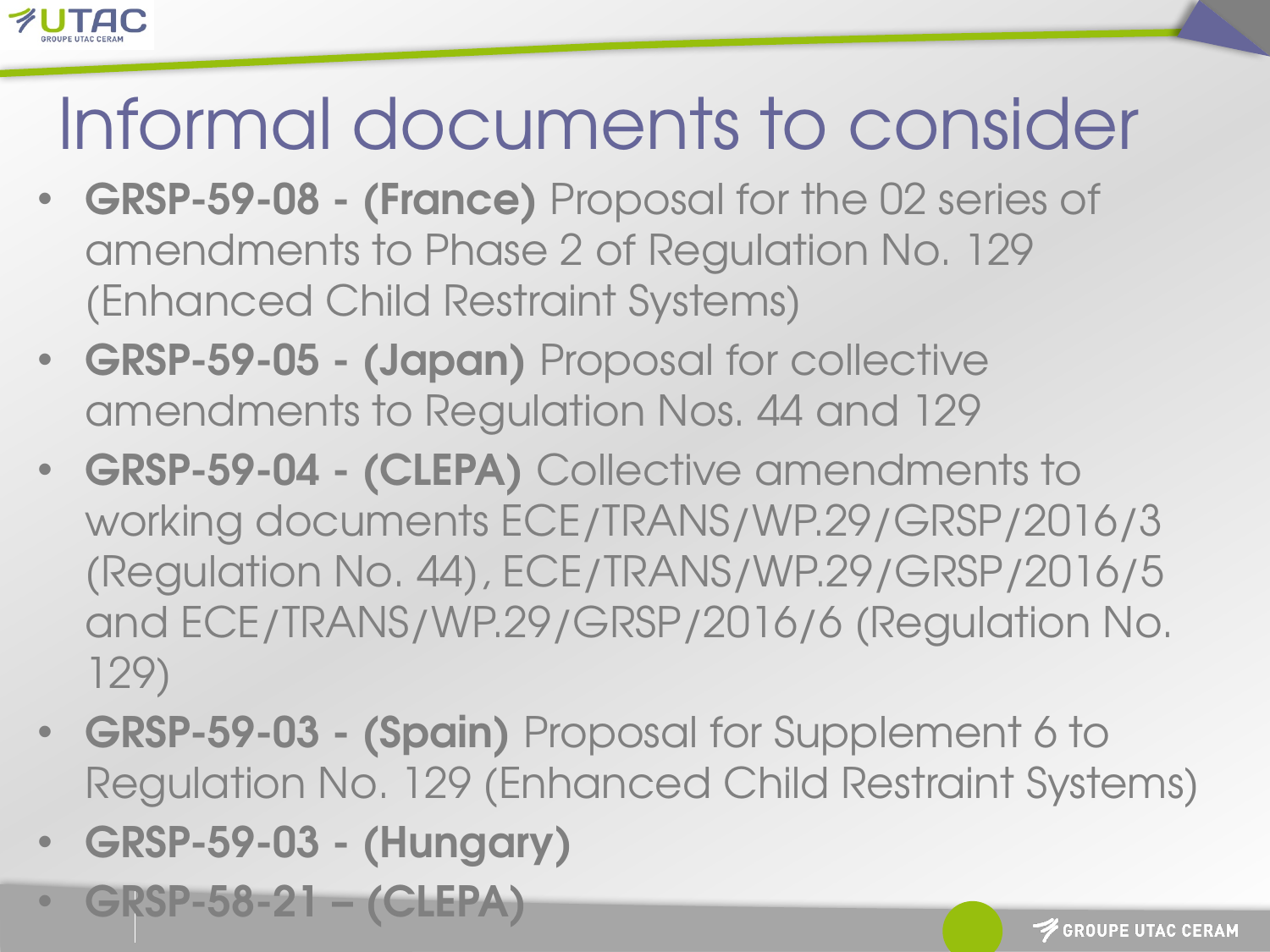

# Informal documents to consider
GRSP-59-08 - (France) Proposal for the 02 series of amendments to Phase 2 of Regulation No. 129 (Enhanced Child Restraint Systems)
GRSP-59-05 - (Japan) Proposal for collective amendments to Regulation Nos. 44 and 129
GRSP-59-04 - (CLEPA) Collective amendments to working documents ECE/TRANS/WP.29/GRSP/2016/3 (Regulation No. 44), ECE/TRANS/WP.29/GRSP/2016/5 and ECE/TRANS/WP.29/GRSP/2016/6 (Regulation No. 129)
GRSP-59-03 - (Spain) Proposal for Supplement 6 to Regulation No. 129 (Enhanced Child Restraint Systems)
GRSP-59-03 - (Hungary)
GRSP-58-21 – (CLEPA)